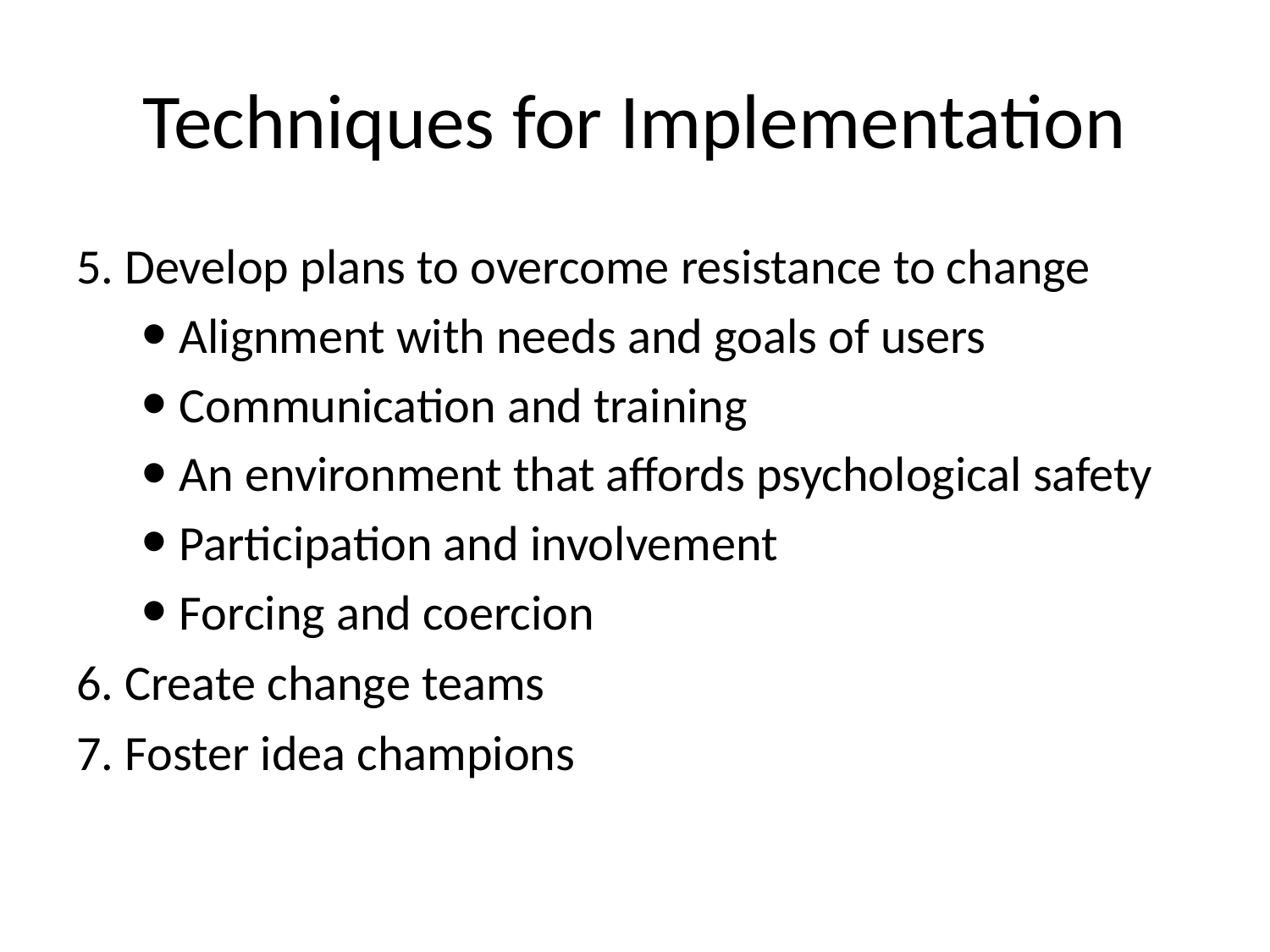

# Techniques for Implementation
5. Develop plans to overcome resistance to change
Alignment with needs and goals of users
Communication and training
An environment that affords psychological safety
Participation and involvement
Forcing and coercion
6. Create change teams
7. Foster idea champions